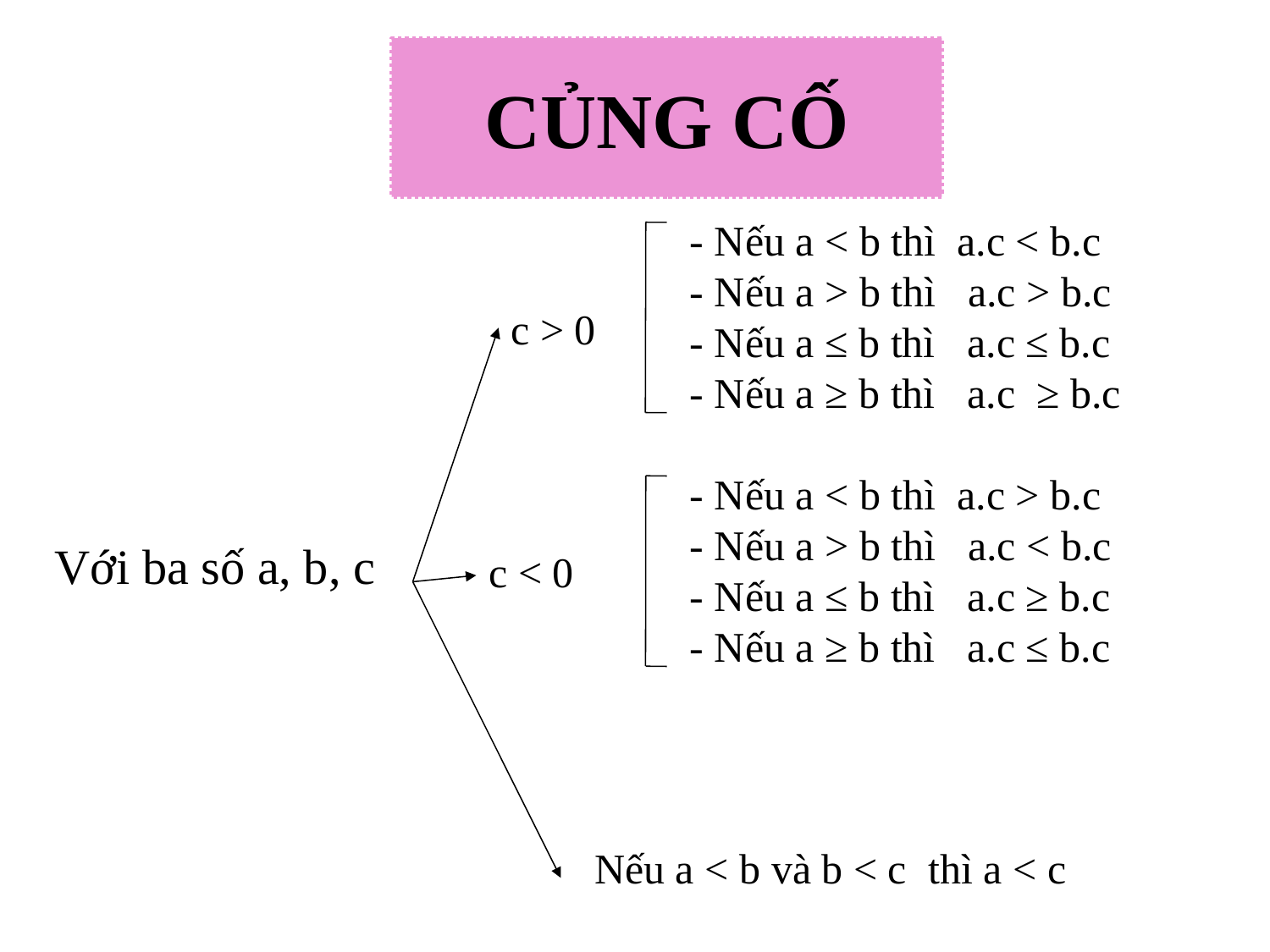

# CỦNG CỐ
- Nếu a < b thì  a.c < b.c
- Nếu a > b thì   a.c > b.c
- Nếu a ≤ b thì   a.c ≤ b.c
- Nếu a ≥ b thì   a.c  ≥ b.c
c > 0

 - Nếu a < b thì  a.c > b.c
 - Nếu a > b thì   a.c < b.c
 - Nếu a ≤ b thì   a.c ≥ b.c
 - Nếu a ≥ b thì   a.c ≤ b.c
Với ba số a, b, c
c < 0

Nếu a < b và b < c  thì a < c